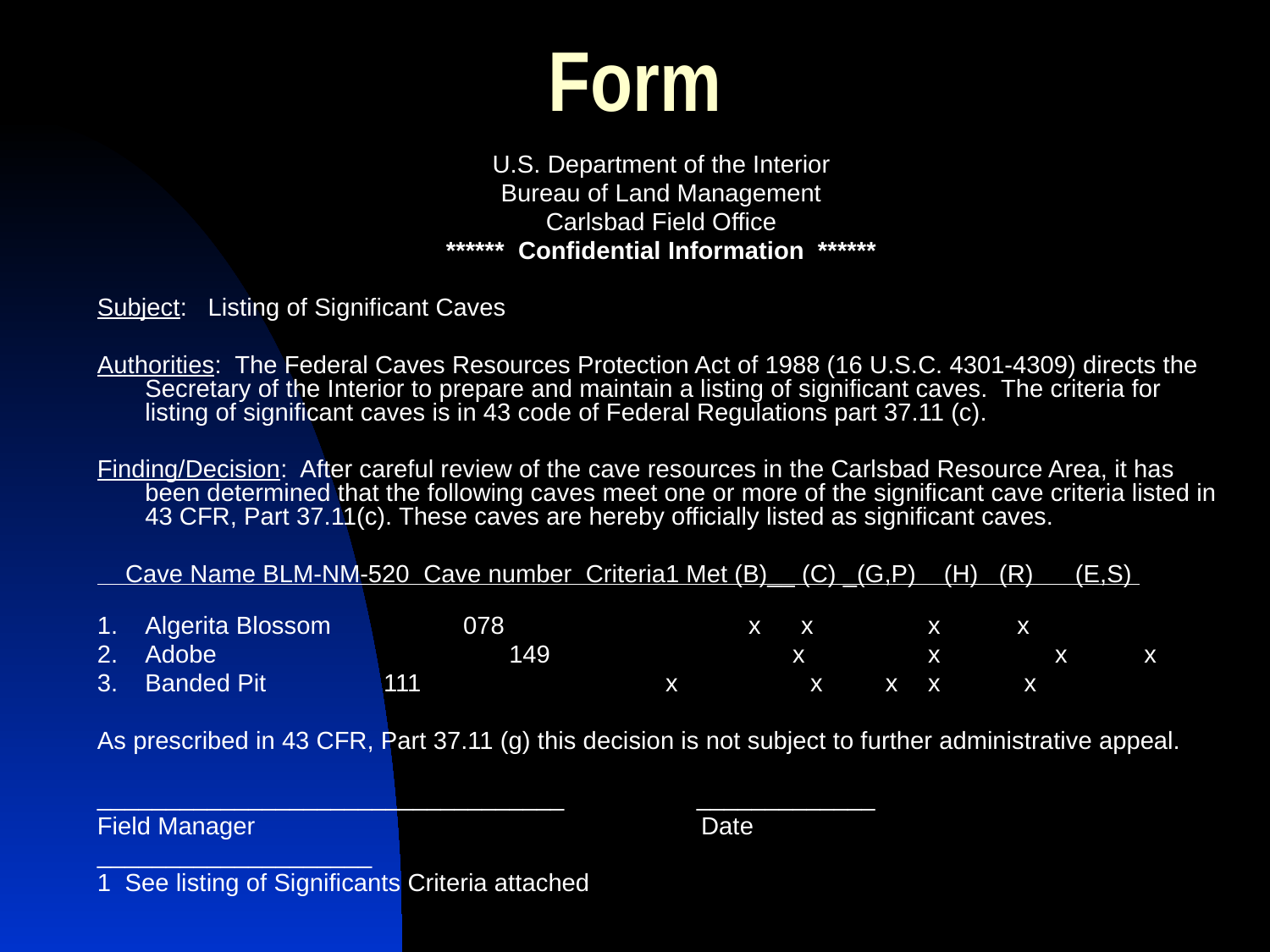

# Form
U.S. Department of the Interior
Bureau of Land Management
Carlsbad Field Office
******  Confidential Information  ******

Subject:   Listing of Significant Caves

Authorities:  The Federal Caves Resources Protection Act of 1988 (16 U.S.C. 4301-4309) directs the Secretary of the Interior to prepare and maintain a listing of significant caves.  The criteria for listing of significant caves is in 43 code of Federal Regulations part 37.11 (c).

Finding/Decision:  After careful review of the cave resources in the Carlsbad Resource Area, it has been determined that the following caves meet one or more of the significant cave criteria listed in 43 CFR, Part 37.11(c). These caves are hereby officially listed as significant caves.

    Cave Name BLM-NM-520  Cave number  Criteria1 Met (B)__ (C) _(G,P)    (H)   (R)      (E,S)
1.   	Algerita Blossom                   078                                   x 	   x	   x           x
2.	Adobe 	                                  149	                    x	   x	   x           x
3.	Banded Pit	                111	                    x                   x         x	   x            x

As prescribed in 43 CFR, Part 37.11 (g) this decision is not subject to further administrative appeal.

__________________________________                   _____________
Field Manager                                                                Date
____________________
1  See listing of Significants Criteria attached